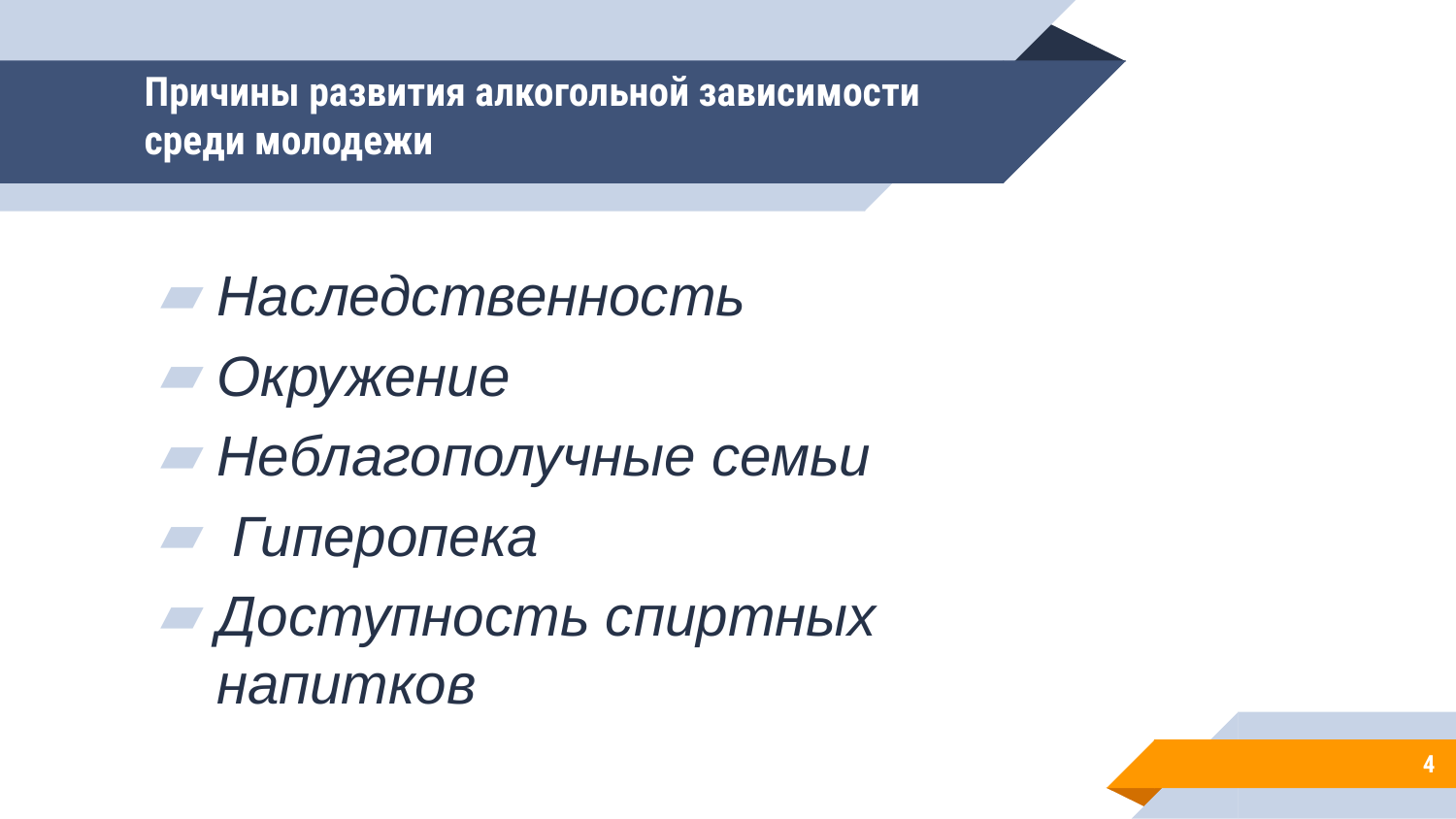

# Причины развития алкогольной зависимости среди молодежи
Наследственность
Окружение
Неблагополучные семьи
 Гиперопека
Доступность спиртных напитков
4